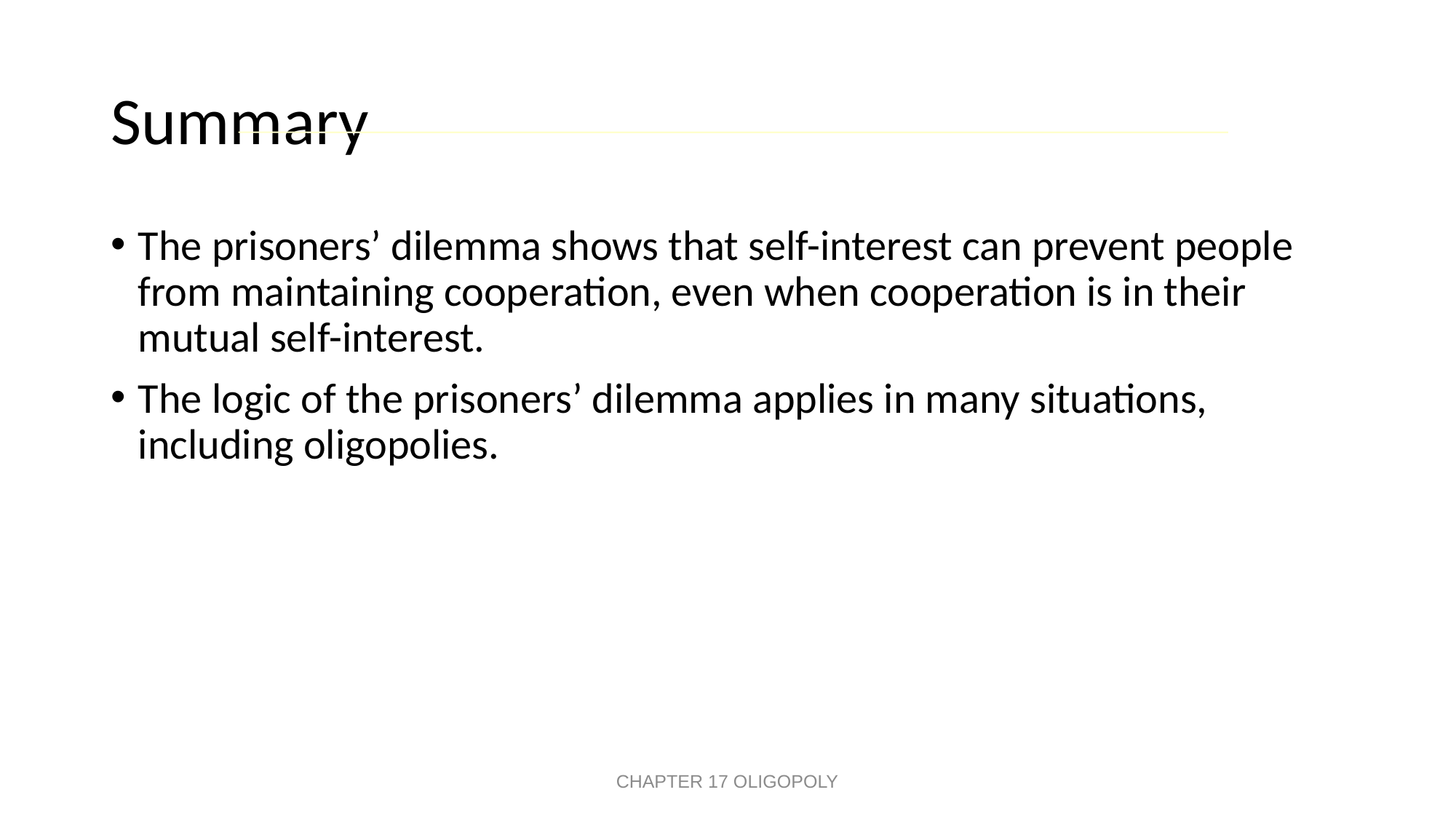

# Summary

The prisoners’ dilemma shows that self-interest can prevent people from maintaining cooperation, even when cooperation is in their mutual self-interest.
The logic of the prisoners’ dilemma applies in many situations, including oligopolies.
CHAPTER 17 OLIGOPOLY